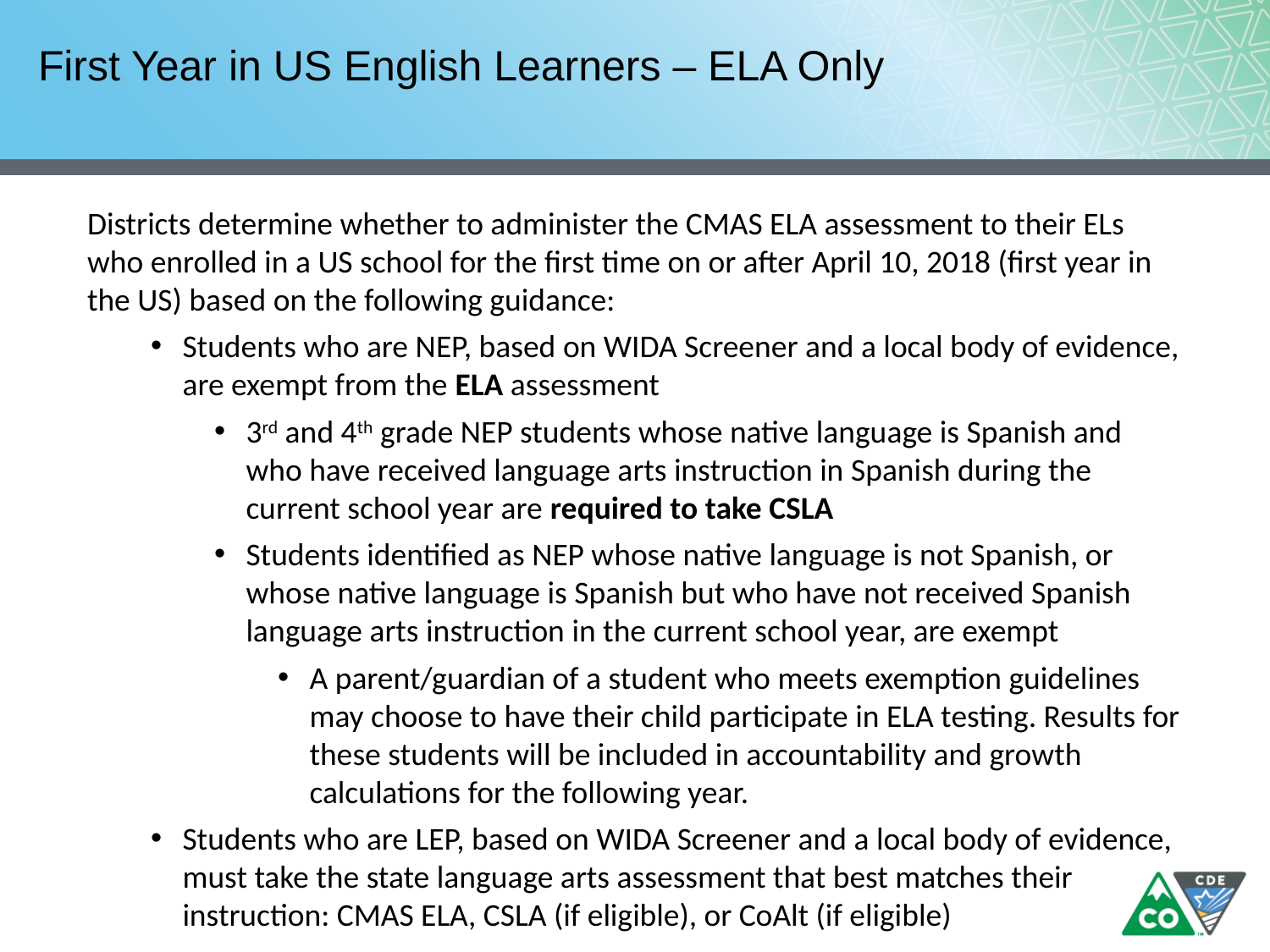

# First Year in US English Learners – ELA Only
Districts determine whether to administer the CMAS ELA assessment to their ELs who enrolled in a US school for the first time on or after April 10, 2018 (first year in the US) based on the following guidance:
Students who are NEP, based on WIDA Screener and a local body of evidence, are exempt from the ELA assessment
3rd and 4th grade NEP students whose native language is Spanish and who have received language arts instruction in Spanish during the current school year are required to take CSLA
Students identified as NEP whose native language is not Spanish, or whose native language is Spanish but who have not received Spanish language arts instruction in the current school year, are exempt
A parent/guardian of a student who meets exemption guidelines may choose to have their child participate in ELA testing. Results for these students will be included in accountability and growth calculations for the following year.
Students who are LEP, based on WIDA Screener and a local body of evidence, must take the state language arts assessment that best matches their instruction: CMAS ELA, CSLA (if eligible), or CoAlt (if eligible)